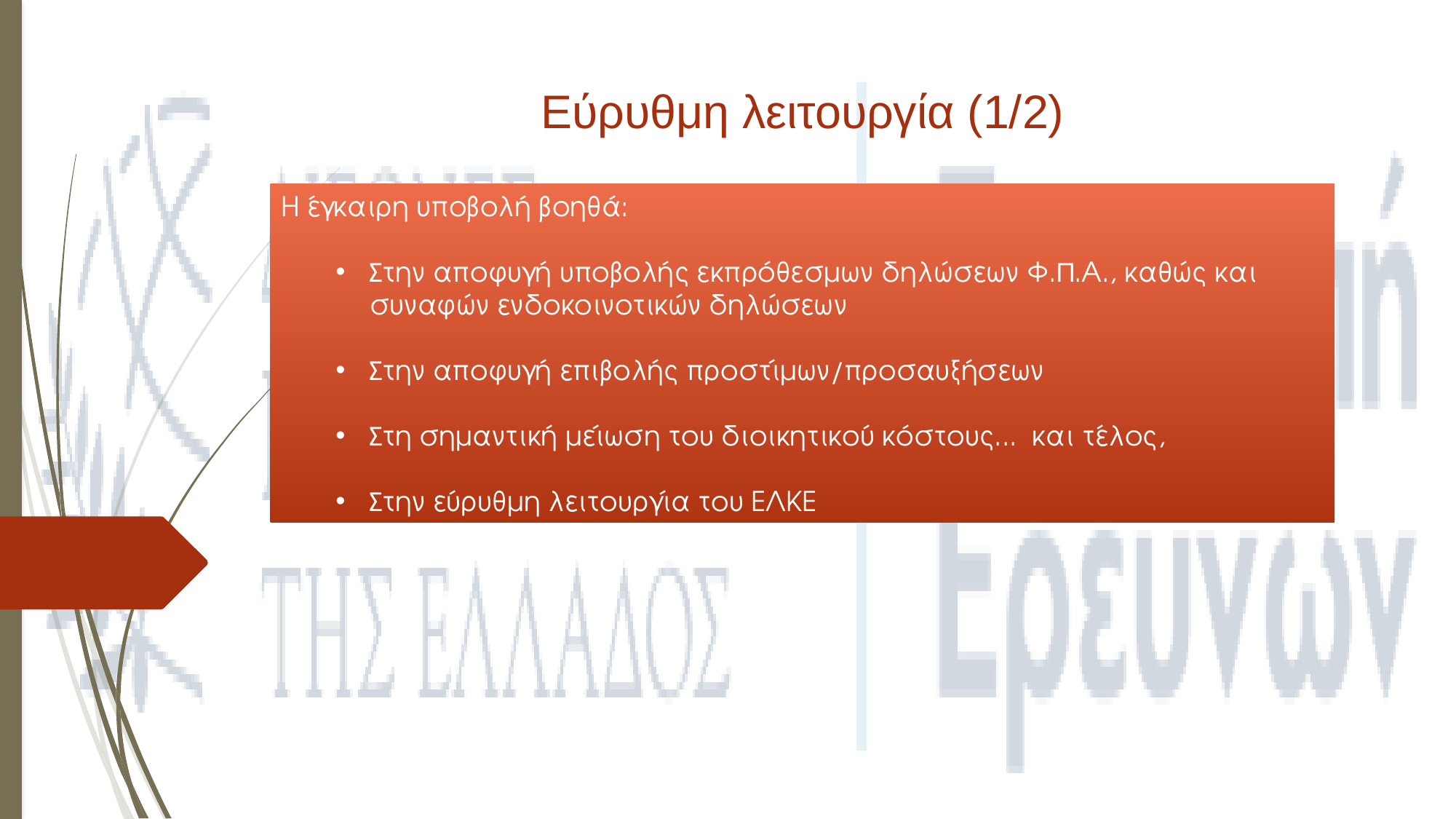

# Εύρυθμη λειτουργία (1/2)
Η έγκαιρη υποβολή βοηθά:

Στην αποφυγή υποβολής εκπρόθεσμων δηλώσεων Φ.Π.Α., καθώς και συναφών ενδοκοινοτικών δηλώσεων

Στην αποφυγή επιβολής προστίμων/προσαυξήσεων

Στη σημαντική μείωση του διοικητικού κόστους...  και τέλος,

Στην εύρυθμη λειτουργία του ΕΛΚΕ